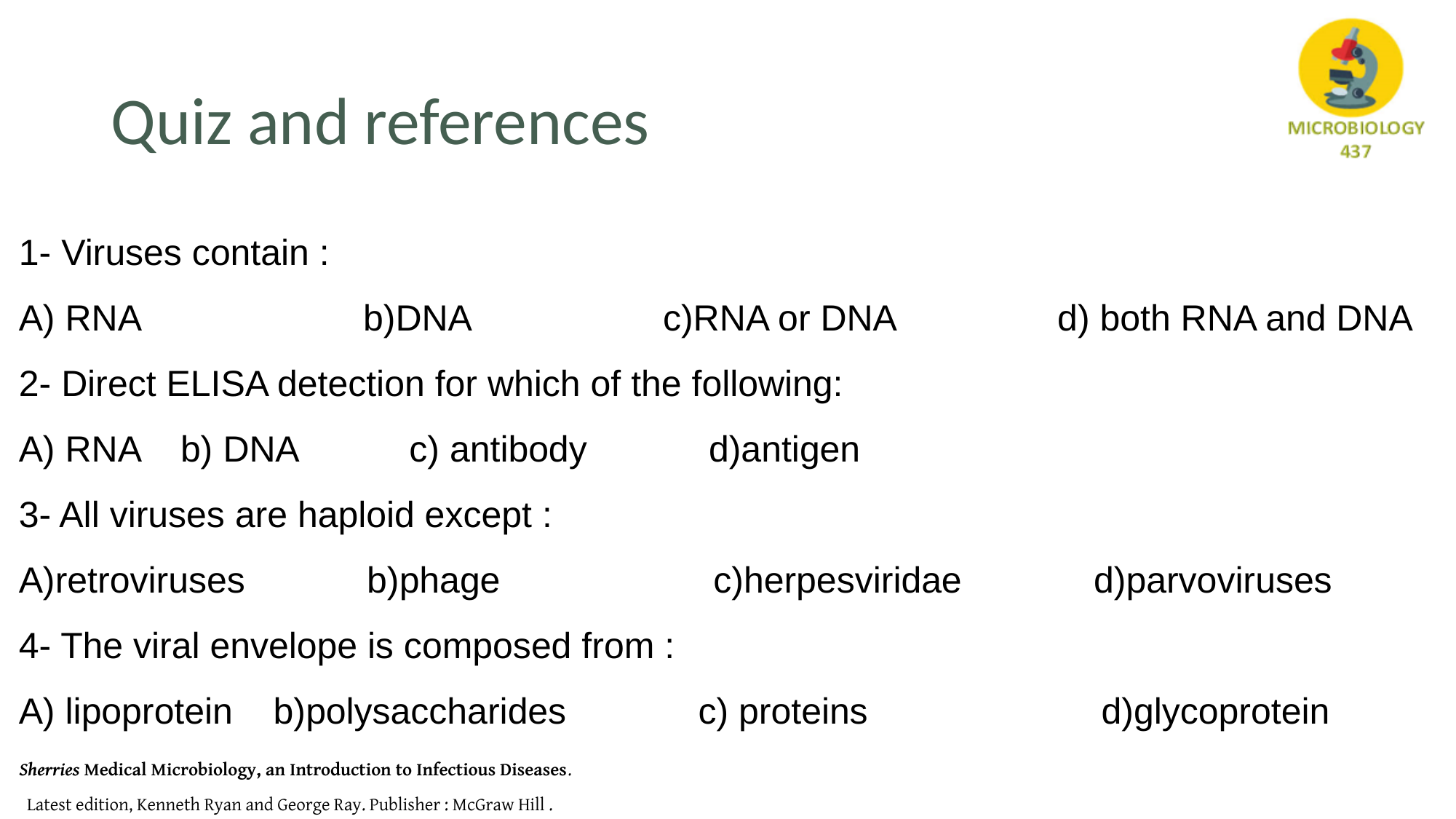

# Quiz and references
1- Viruses contain :
A) RNA                      b)DNA                   c)RNA or DNA                d) both RNA and DNA
2- Direct ELISA detection for which of the following:
A) RNA    b) DNA           c) antibody            d)antigen
3- All viruses are haploid except :
A)retroviruses            b)phage                     c)herpesviridae             d)parvoviruses
4- The viral envelope is composed from :
A) lipoprotein    b)polysaccharides             c) proteins                       d)glycoprotein
Sherries Medical Microbiology, an Introduction to Infectious Diseases.
  Latest edition, Kenneth Ryan and George Ray. Publisher : McGraw Hill .